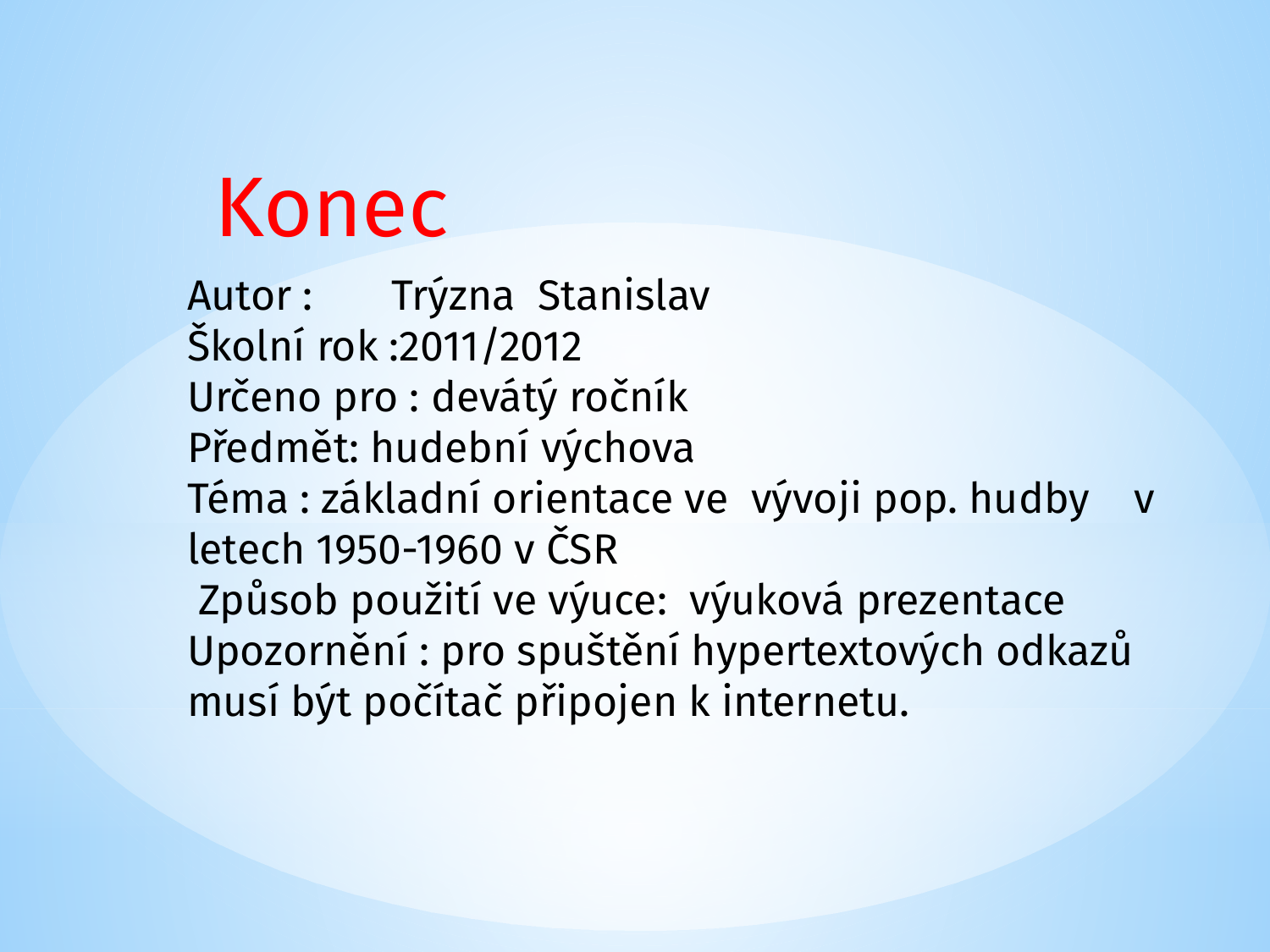

Konec
Autor :       Trýzna  Stanislav
Školní rok :2011/2012
Určeno pro : devátý ročník
Předmět: hudební výchova
Téma : základní orientace ve  vývoji pop. hudby    v letech 1950-1960 v ČSR
 Způsob použití ve výuce:  výuková prezentace
Upozornění : pro spuštění hypertextových odkazů musí být počítač připojen k internetu.